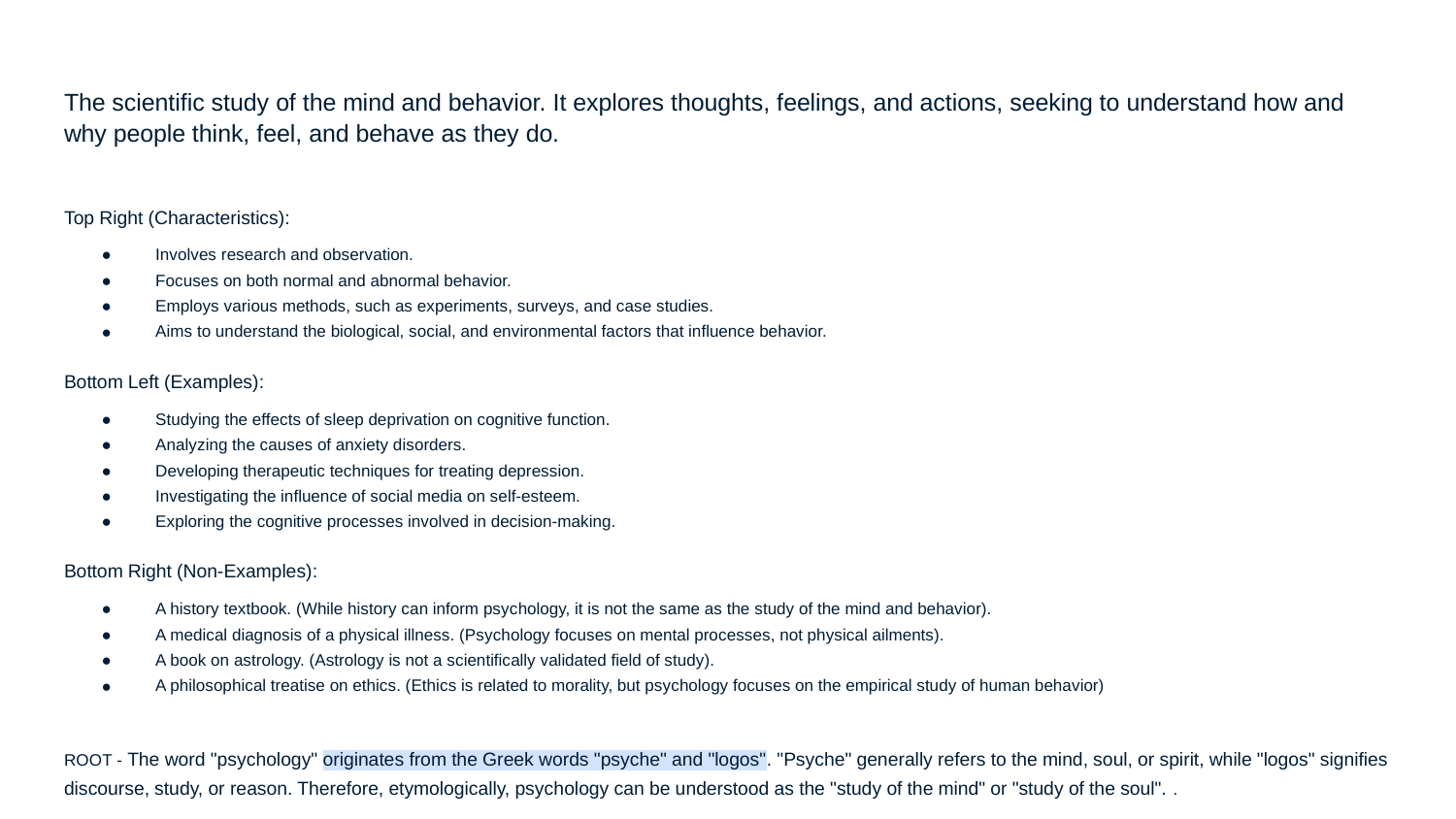

# The scientific study of the mind and behavior. It explores thoughts, feelings, and actions, seeking to understand how and why people think, feel, and behave as they do.

Top Right (Characteristics):
Involves research and observation.
Focuses on both normal and abnormal behavior.
Employs various methods, such as experiments, surveys, and case studies.
Aims to understand the biological, social, and environmental factors that influence behavior.
Bottom Left (Examples):
Studying the effects of sleep deprivation on cognitive function.
Analyzing the causes of anxiety disorders.
Developing therapeutic techniques for treating depression.
Investigating the influence of social media on self-esteem.
Exploring the cognitive processes involved in decision-making.
Bottom Right (Non-Examples):
A history textbook. (While history can inform psychology, it is not the same as the study of the mind and behavior).
A medical diagnosis of a physical illness. (Psychology focuses on mental processes, not physical ailments).
A book on astrology. (Astrology is not a scientifically validated field of study).
A philosophical treatise on ethics. (Ethics is related to morality, but psychology focuses on the empirical study of human behavior)

ROOT - The word "psychology" originates from the Greek words "psyche" and "logos". "Psyche" generally refers to the mind, soul, or spirit, while "logos" signifies discourse, study, or reason. Therefore, etymologically, psychology can be understood as the "study of the mind" or "study of the soul". .